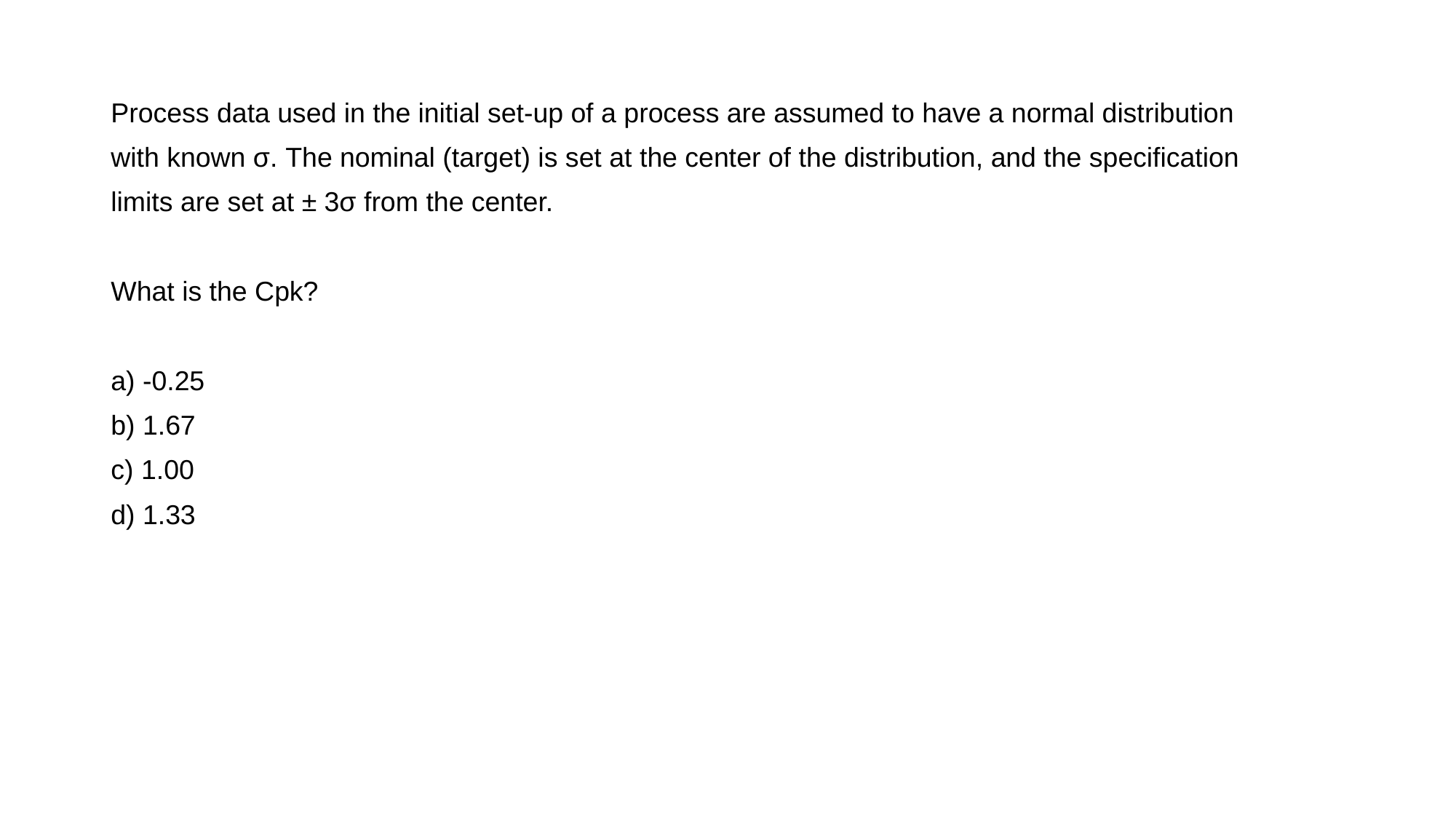

Process data used in the initial set-up of a process are assumed to have a normal distribution
with known σ. The nominal (target) is set at the center of the distribution, and the specification
limits are set at ± 3σ from the center.

What is the Cpk?

a) -0.25
b) 1.67
c) 1.00
d) 1.33